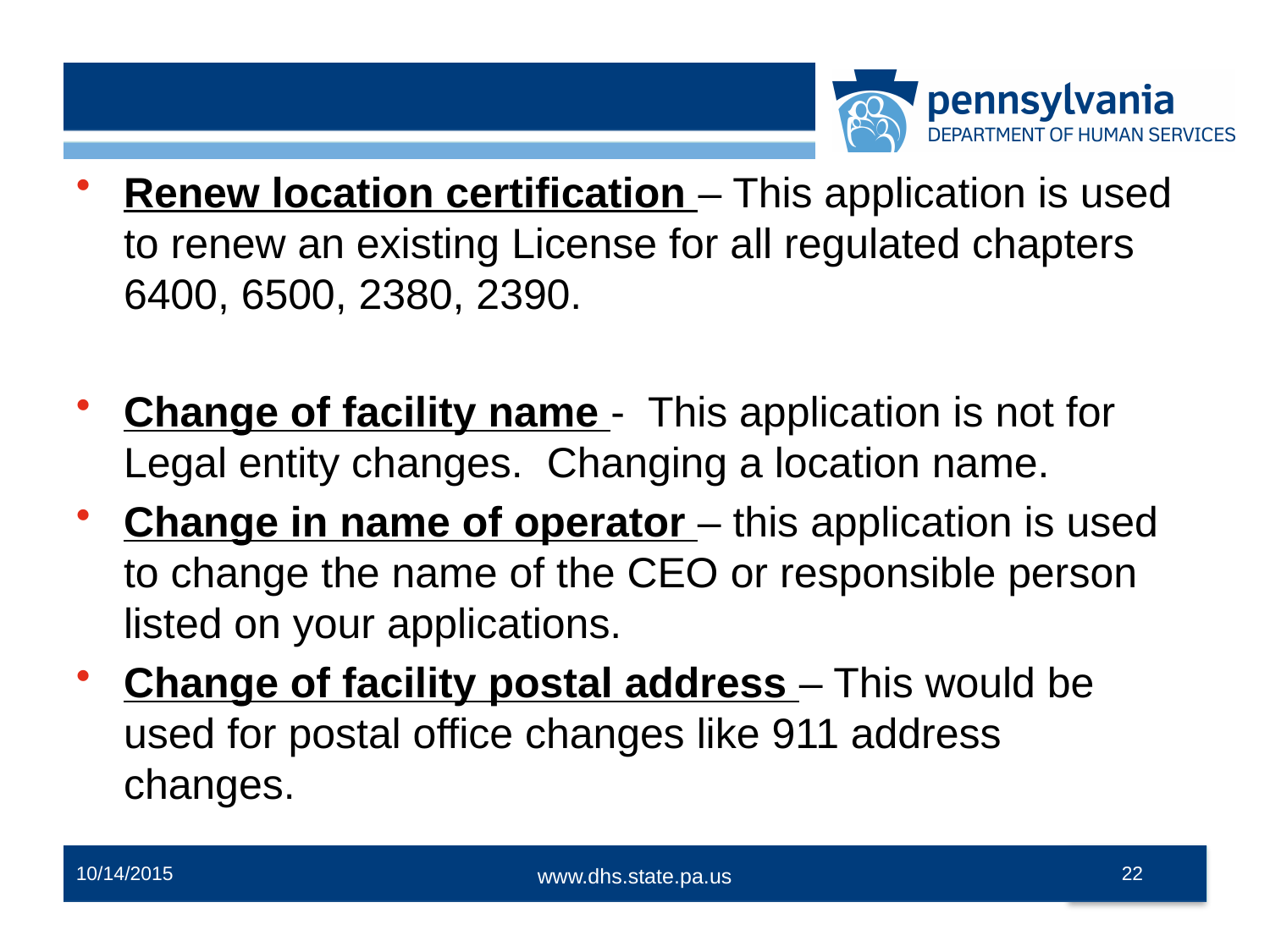

#
Renew location certification – This application is used to renew an existing License for all regulated chapters 6400, 6500, 2380, 2390.

Change of facility name -  This application is not for Legal entity changes.  Changing a location name.
Change in name of operator – this application is used to change the name of the CEO or responsible person listed on your applications.
Change of facility postal address – This would be used for postal office changes like 911 address changes.

10/14/2015
22